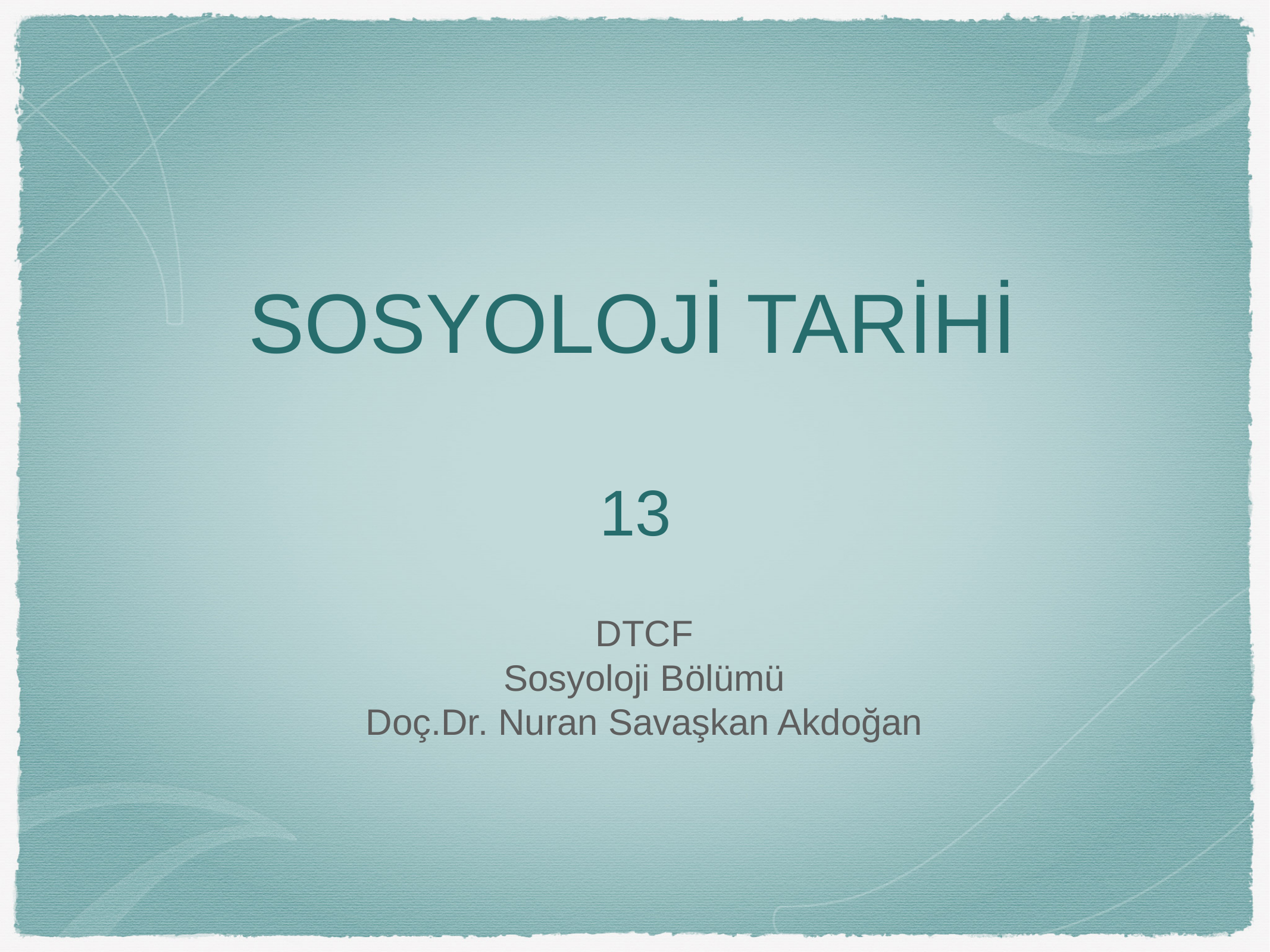

# SOSYOLOJİ TARİHİ 13
DTCF
Sosyoloji Bölümü
Doç.Dr. Nuran Savaşkan Akdoğan